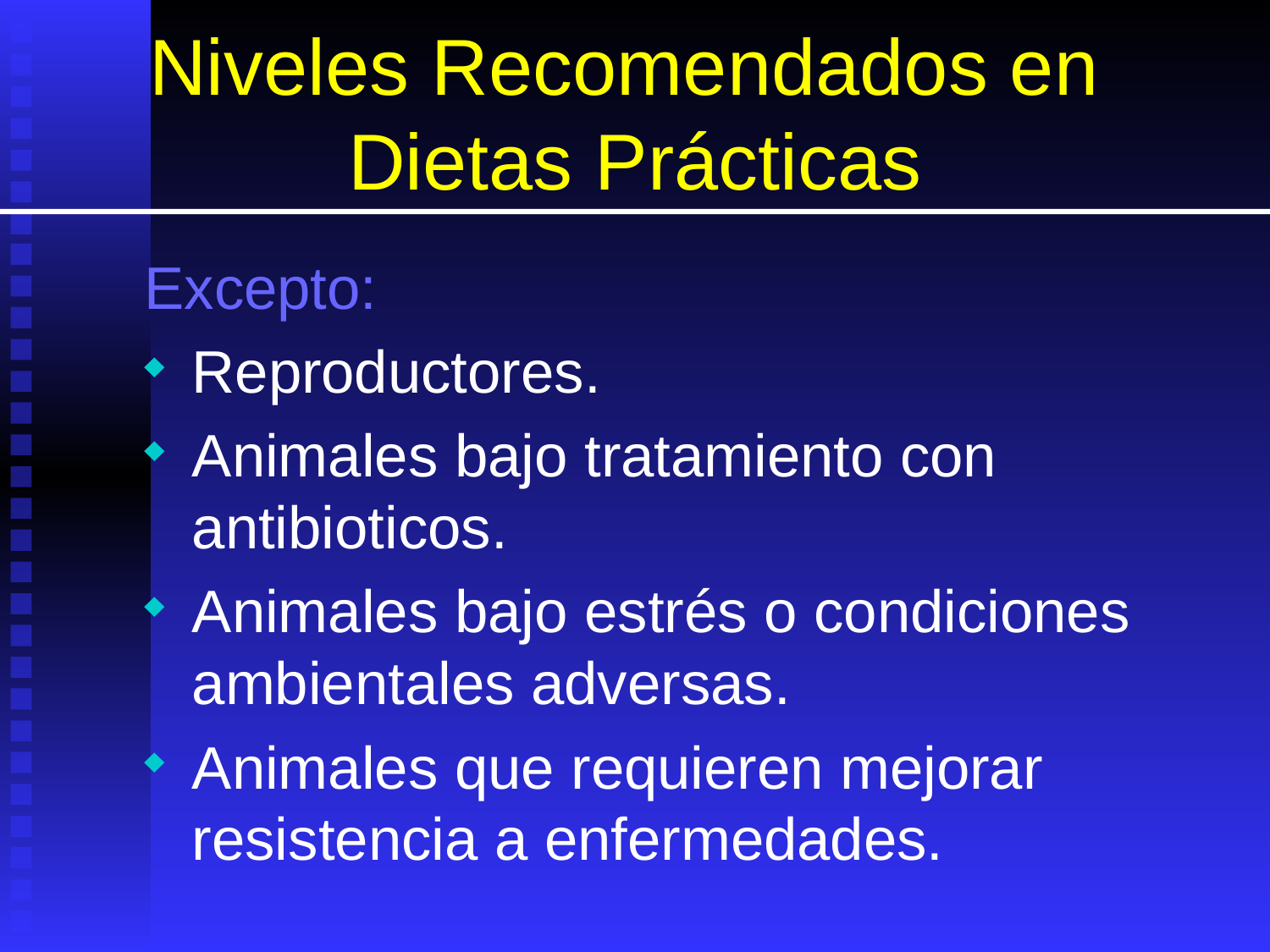

# Niveles Recomendados en Dietas Prácticas

Excepto:
Reproductores.
Animales bajo tratamiento con antibioticos.
Animales bajo estrés o condiciones ambientales adversas.
Animales que requieren mejorar resistencia a enfermedades.